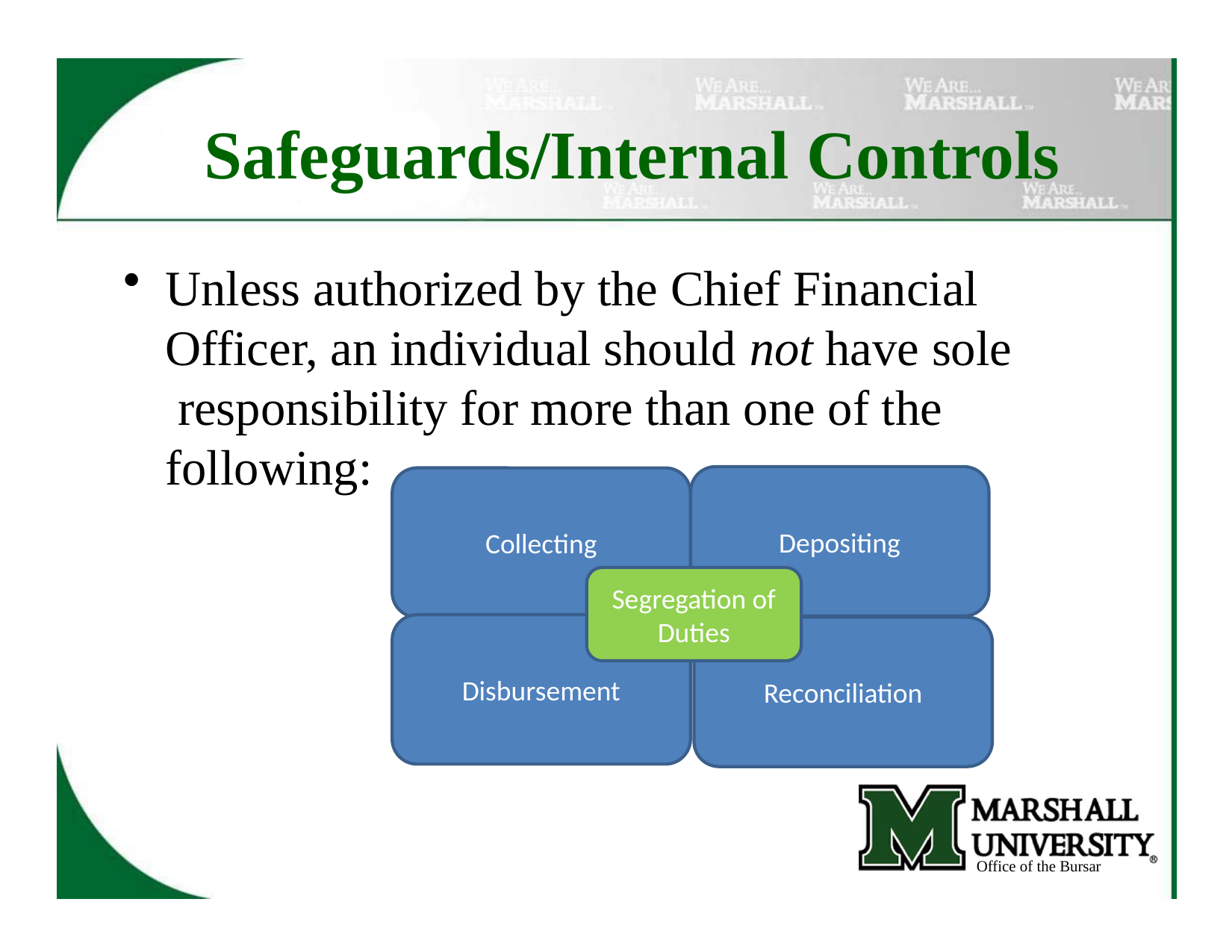

# Safeguards/Internal Controls
Unless authorized by the Chief Financial  Officer, an individual should not have sole  responsibility for more than one of the  following:
Depositing
Collecting
Segregation of Duties
Disbursement
Reconciliation
Office of the Bursar